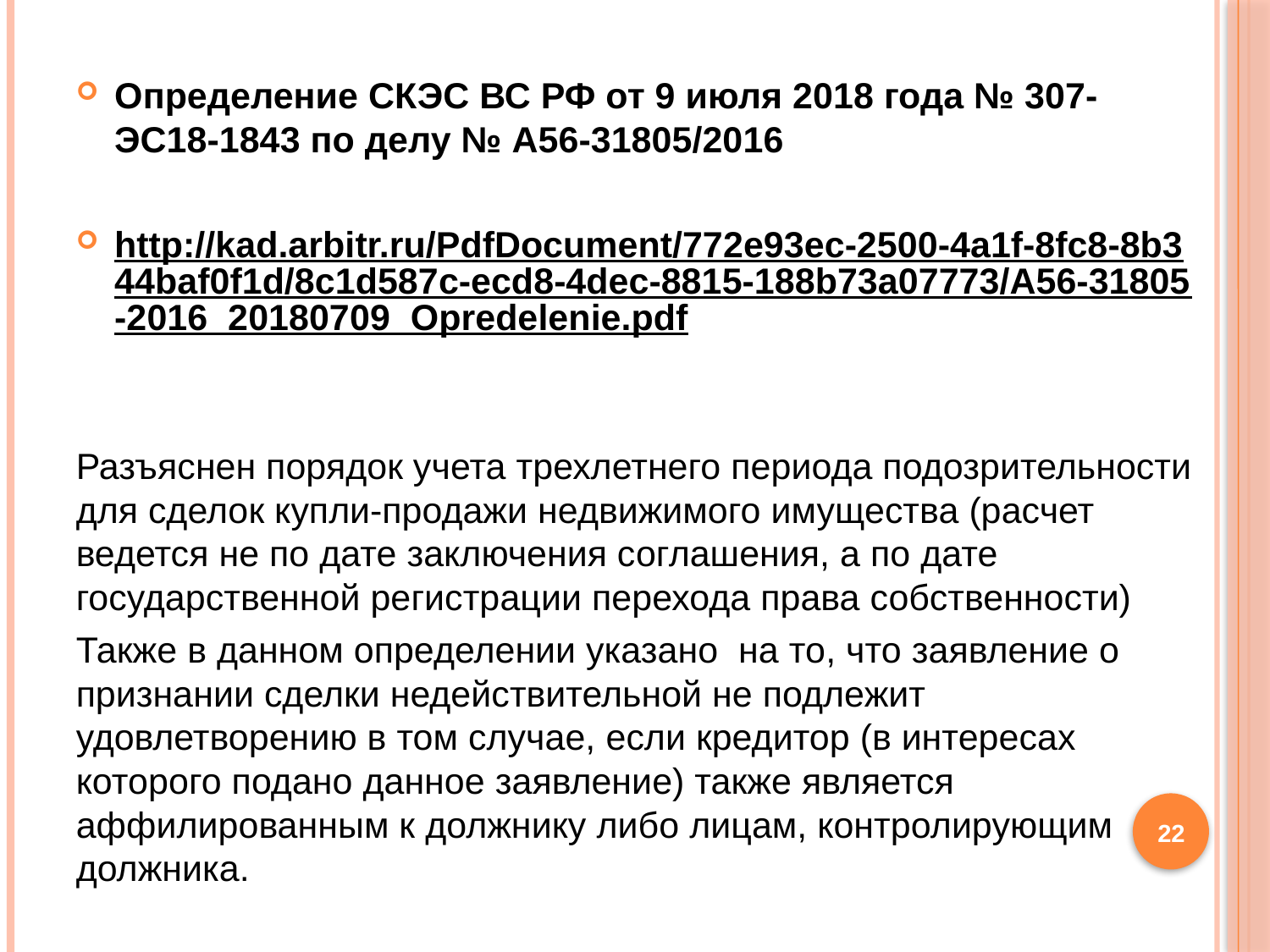

Определение СКЭС ВС РФ от 9 июля 2018 года № 307-ЭС18-1843 по делу № А56-31805/2016

http://kad.arbitr.ru/PdfDocument/772e93ec-2500-4a1f-8fc8-8b344baf0f1d/8c1d587c-ecd8-4dec-8815-188b73a07773/A56-31805-2016_20180709_Opredelenie.pdf

Разъяснен порядок учета трехлетнего периода подозрительности для сделок купли-продажи недвижимого имущества (расчет ведется не по дате заключения соглашения, а по дате государственной регистрации перехода права собственности)
Также в данном определении указано  на то, что заявление о признании сделки недействительной не подлежит удовлетворению в том случае, если кредитор (в интересах которого подано данное заявление) также является аффилированным к должнику либо лицам, контролирующим должника.

22